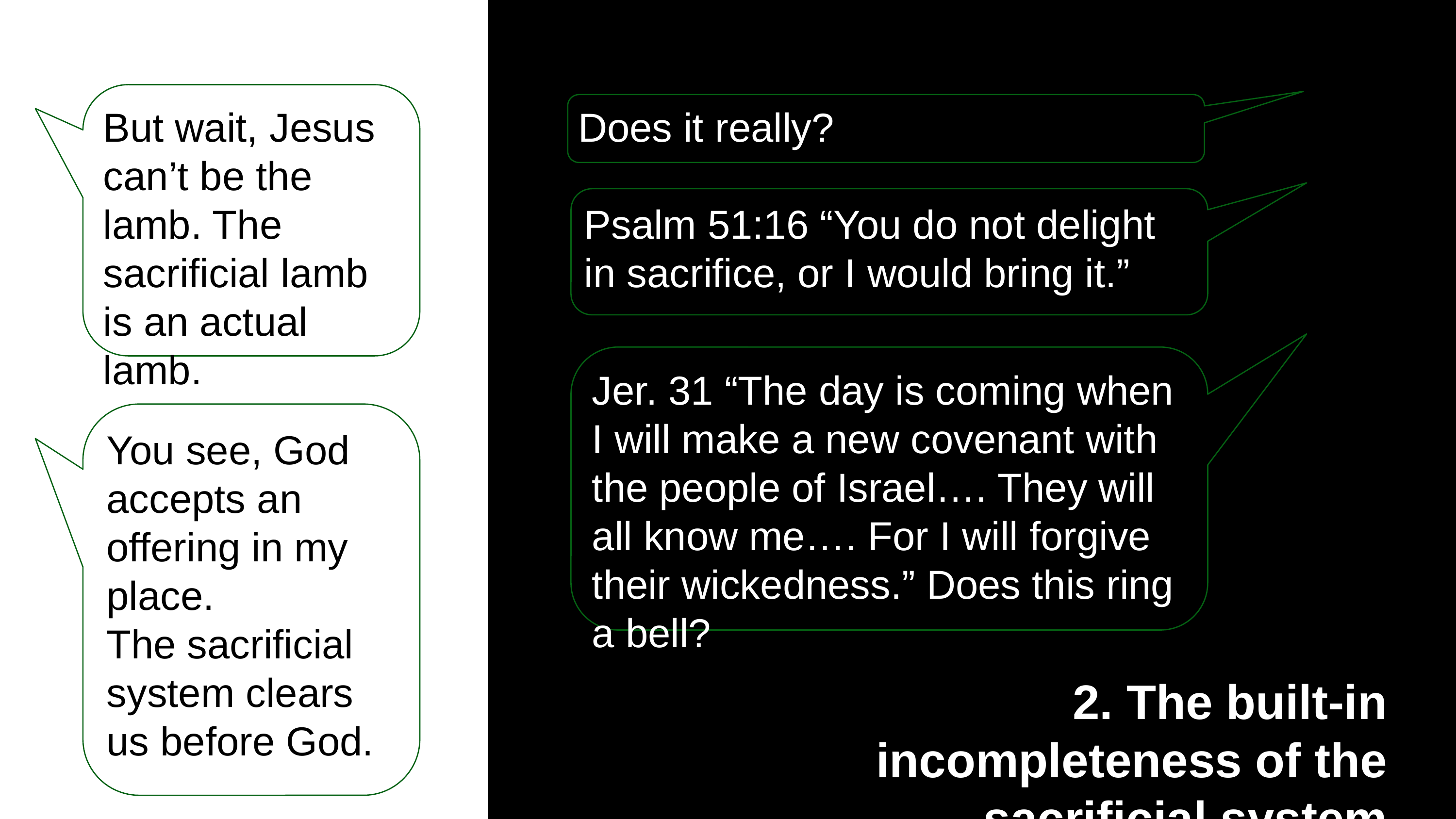

#
But wait, Jesus can’t be the lamb. The sacrificial lamb is an actual lamb.
Does it really?
Psalm 51:16 “You do not delight in sacrifice, or I would bring it.”

Jer. 31 “The day is coming when I will make a new covenant with the people of Israel…. They will all know me…. For I will forgive their wickedness.” Does this ring a bell?
You see, God accepts an offering in my place.
The sacrificial system clears us before God.
2. The built-in incompleteness of the sacrificial system